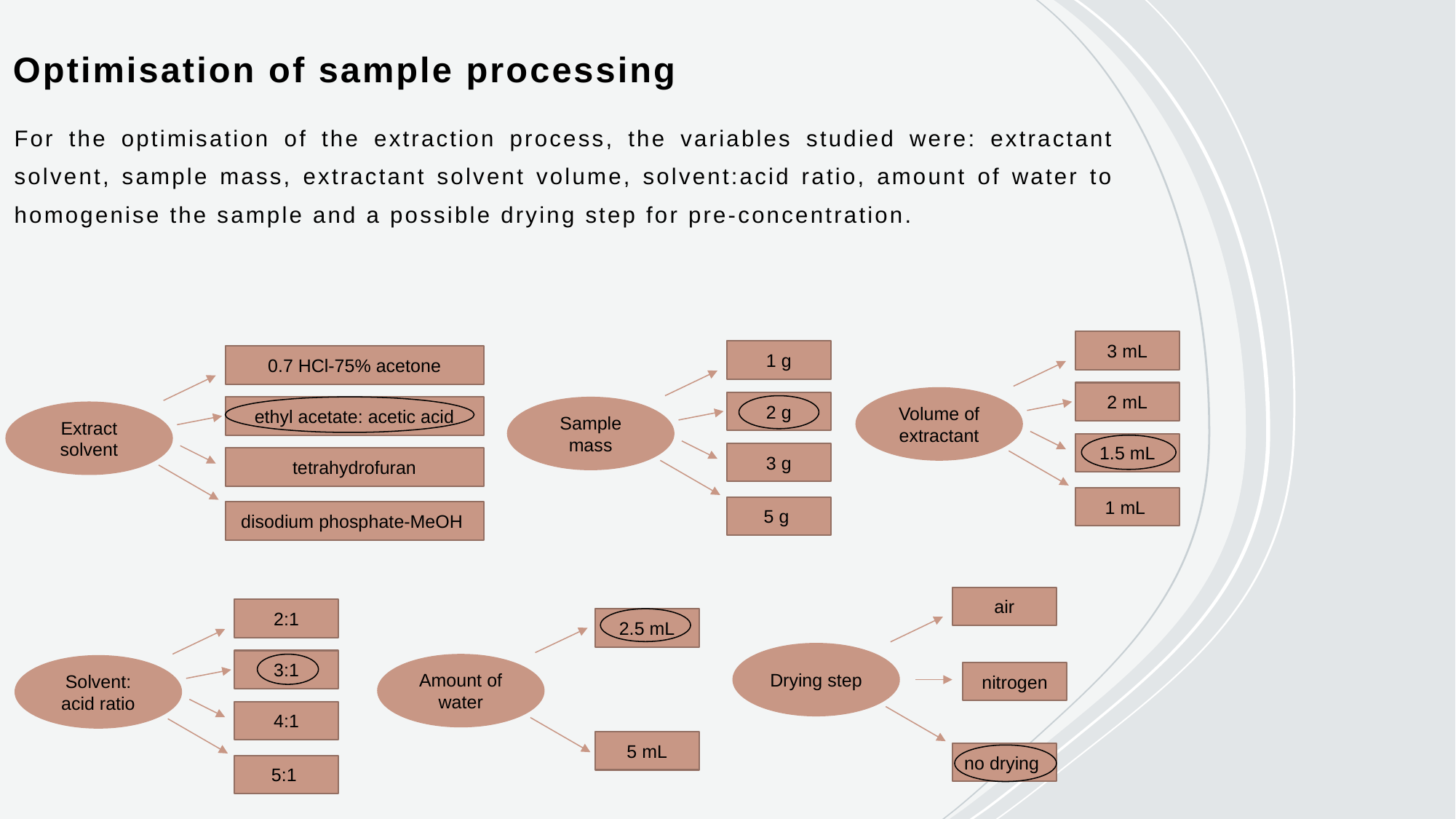

# Optimisation of sample processing
For the optimisation of the extraction process, the variables studied were: extractant solvent, sample mass, extractant solvent volume, solvent:acid ratio, amount of water to homogenise the sample and a possible drying step for pre-concentration.
3 mL
2 mL
Volume of extractant
1.5 mL
1 mL
1 g
2 g
Sample mass
3 g
5 g
0.7 HCl-75% acetone

ethyl acetate: acetic acid
Extract solvent
tetrahydrofuran
disodium phosphate-MeOH

air
Drying step
nitrogen
no drying

2:1
3:1
Solvent: acid ratio
4:1
5:1
2.5 mL
Amount of water
5 mL